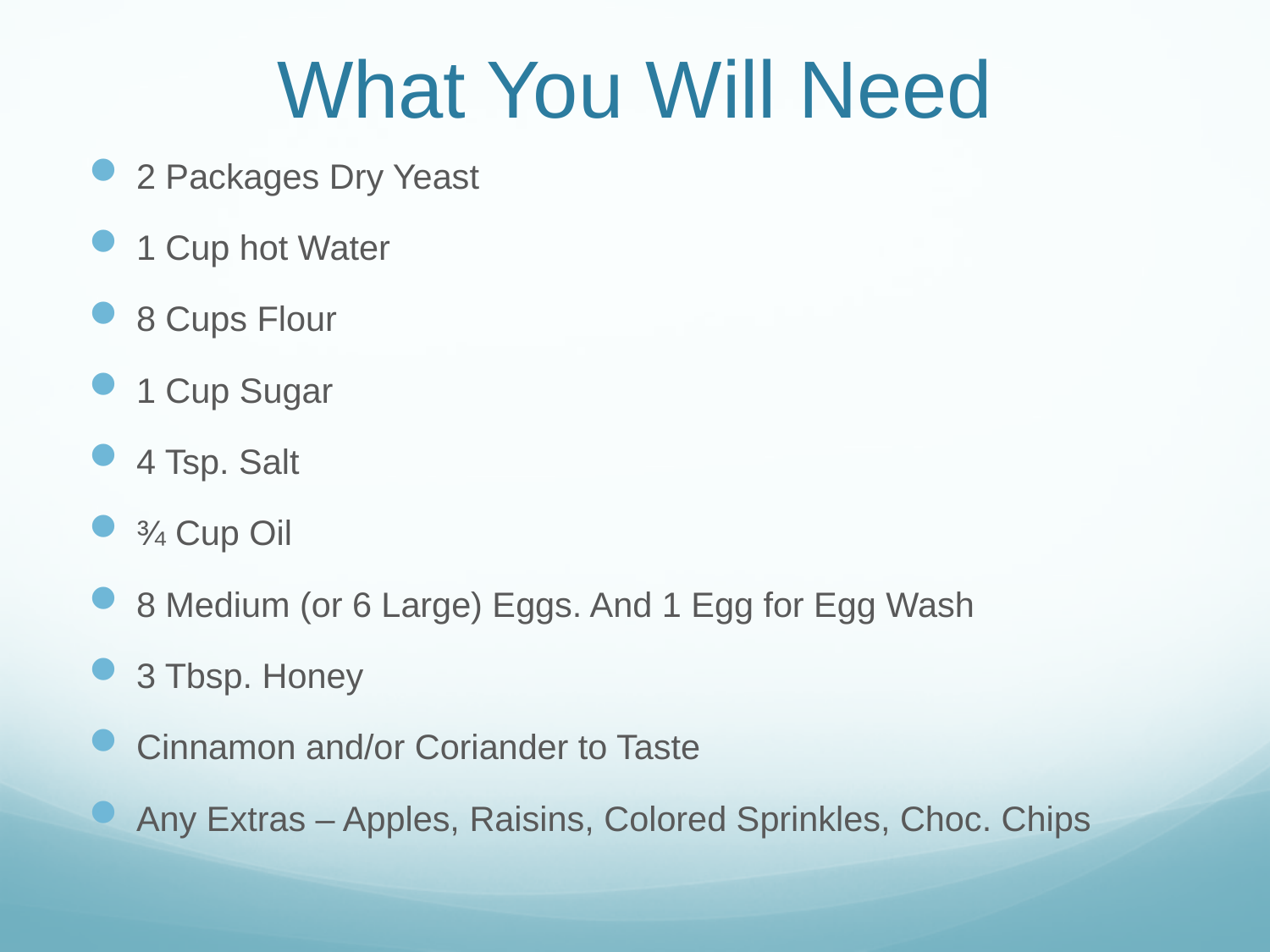

# What You Will Need
2 Packages Dry Yeast
1 Cup hot Water
8 Cups Flour
1 Cup Sugar
4 Tsp. Salt
¾ Cup Oil
8 Medium (or 6 Large) Eggs. And 1 Egg for Egg Wash
3 Tbsp. Honey
Cinnamon and/or Coriander to Taste
Any Extras – Apples, Raisins, Colored Sprinkles, Choc. Chips